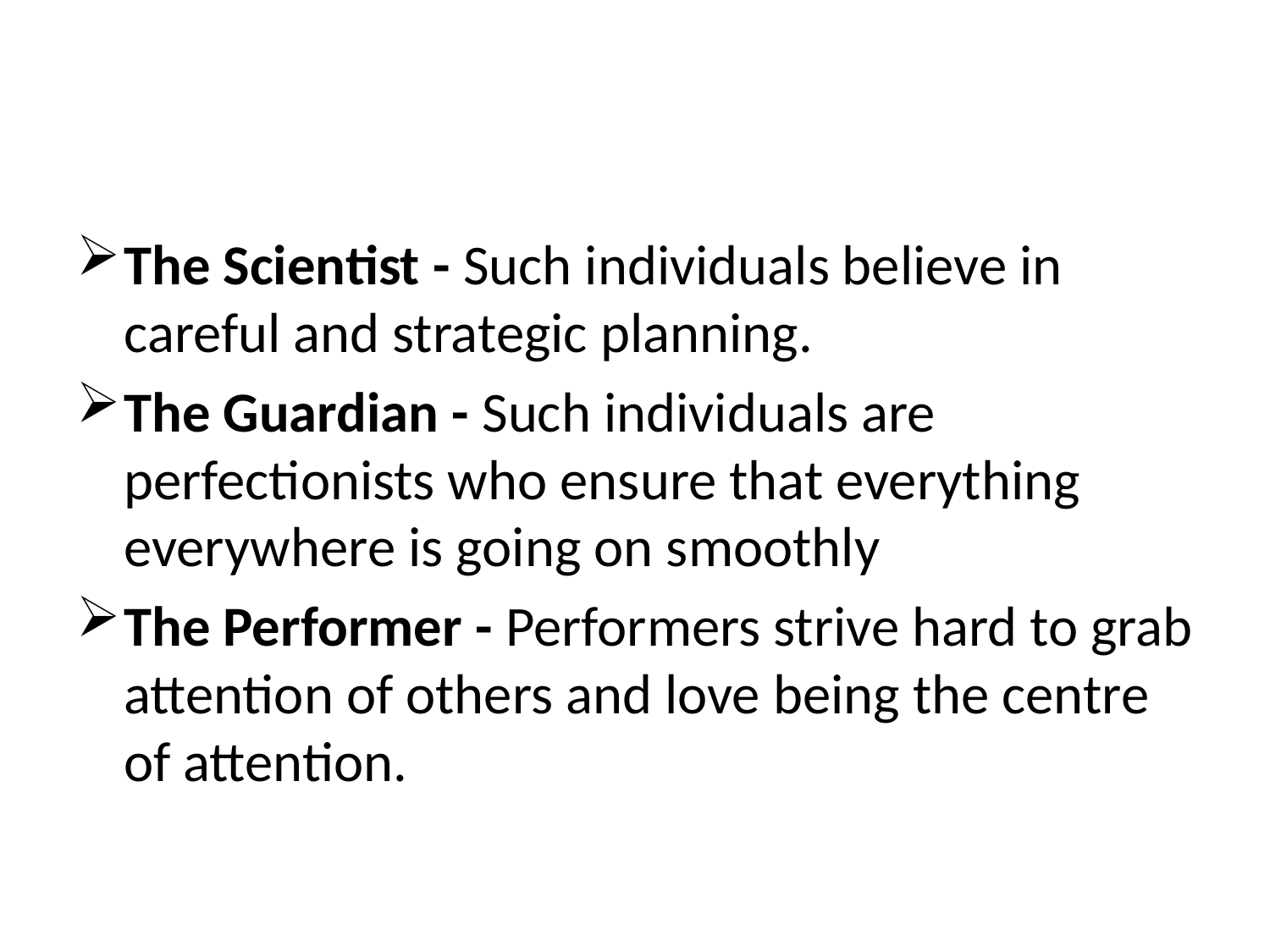

#
The Scientist - Such individuals believe in careful and strategic planning.
The Guardian - Such individuals are perfectionists who ensure that everything everywhere is going on smoothly
The Performer - Performers strive hard to grab attention of others and love being the centre of attention.